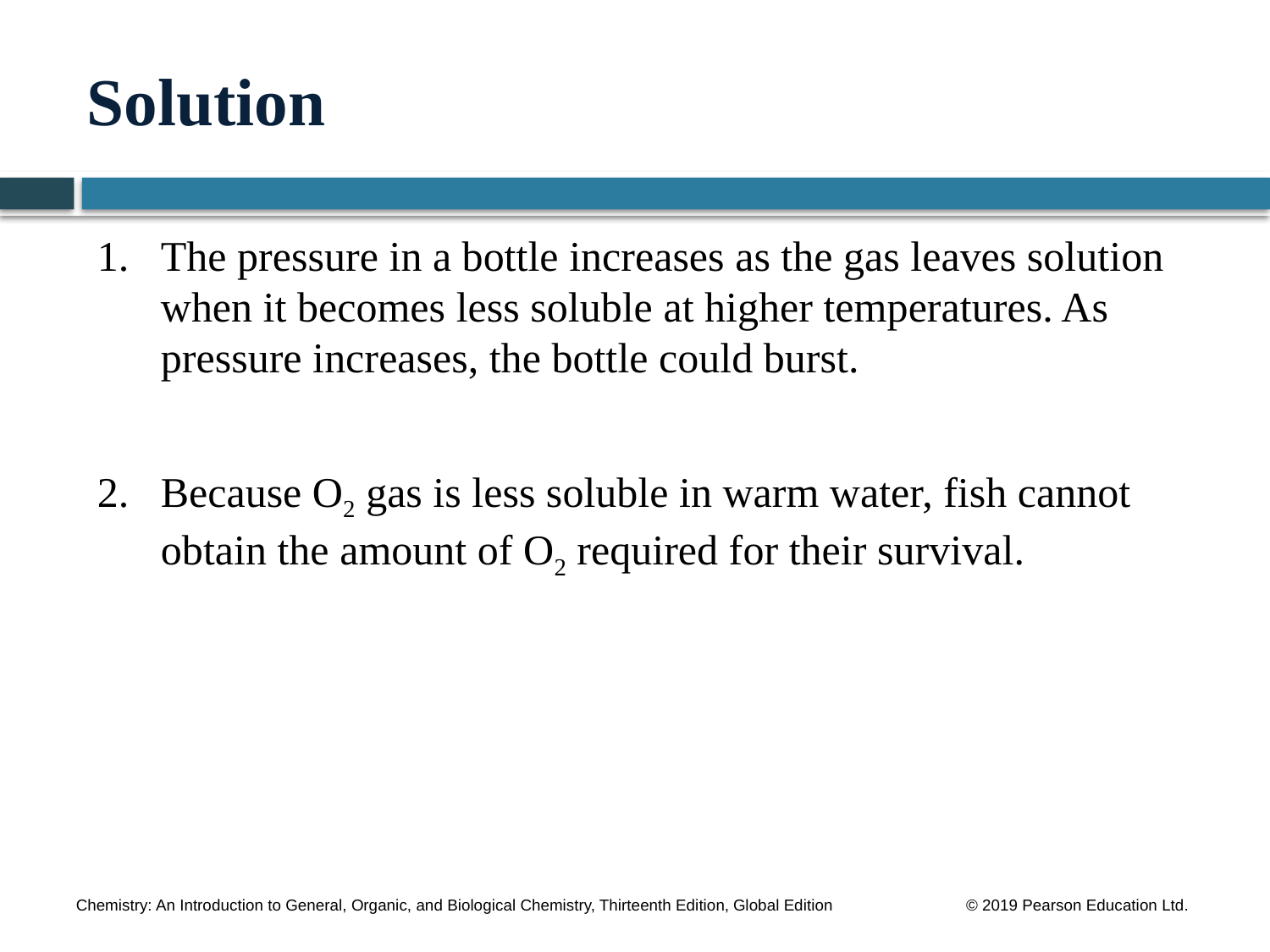

# Solution
1.	The pressure in a bottle increases as the gas leaves solution when it becomes less soluble at higher temperatures. As pressure increases, the bottle could burst.

2.	Because O2 gas is less soluble in warm water, fish cannot obtain the amount of O2 required for their survival.